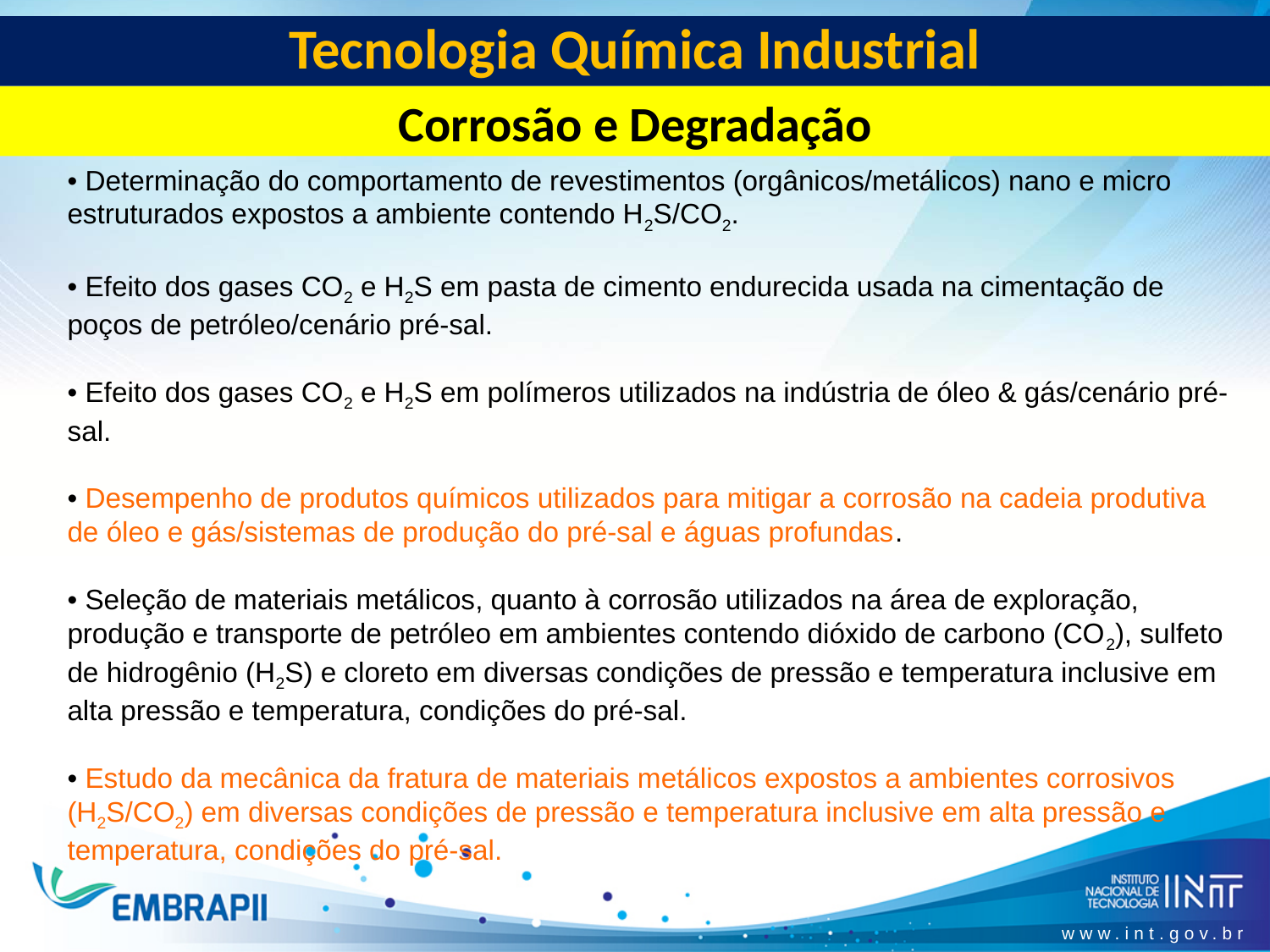

Tecnologia Química Industrial

Corrosão e Degradação
• Determinação do comportamento de revestimentos (orgânicos/metálicos) nano e micro estruturados expostos a ambiente contendo H2S/CO2.

• Efeito dos gases CO2 e H2S em pasta de cimento endurecida usada na cimentação de poços de petróleo/cenário pré-sal.

• Efeito dos gases CO2 e H2S em polímeros utilizados na indústria de óleo & gás/cenário pré-sal.

• Desempenho de produtos químicos utilizados para mitigar a corrosão na cadeia produtiva de óleo e gás/sistemas de produção do pré-sal e águas profundas.

• Seleção de materiais metálicos, quanto à corrosão utilizados na área de exploração, produção e transporte de petróleo em ambientes contendo dióxido de carbono (CO2), sulfeto de hidrogênio (H2S) e cloreto em diversas condições de pressão e temperatura inclusive em alta pressão e temperatura, condições do pré-sal.

• Estudo da mecânica da fratura de materiais metálicos expostos a ambientes corrosivos (H2S/CO2) em diversas condições de pressão e temperatura inclusive em alta pressão e temperatura, condições do pré-sal.